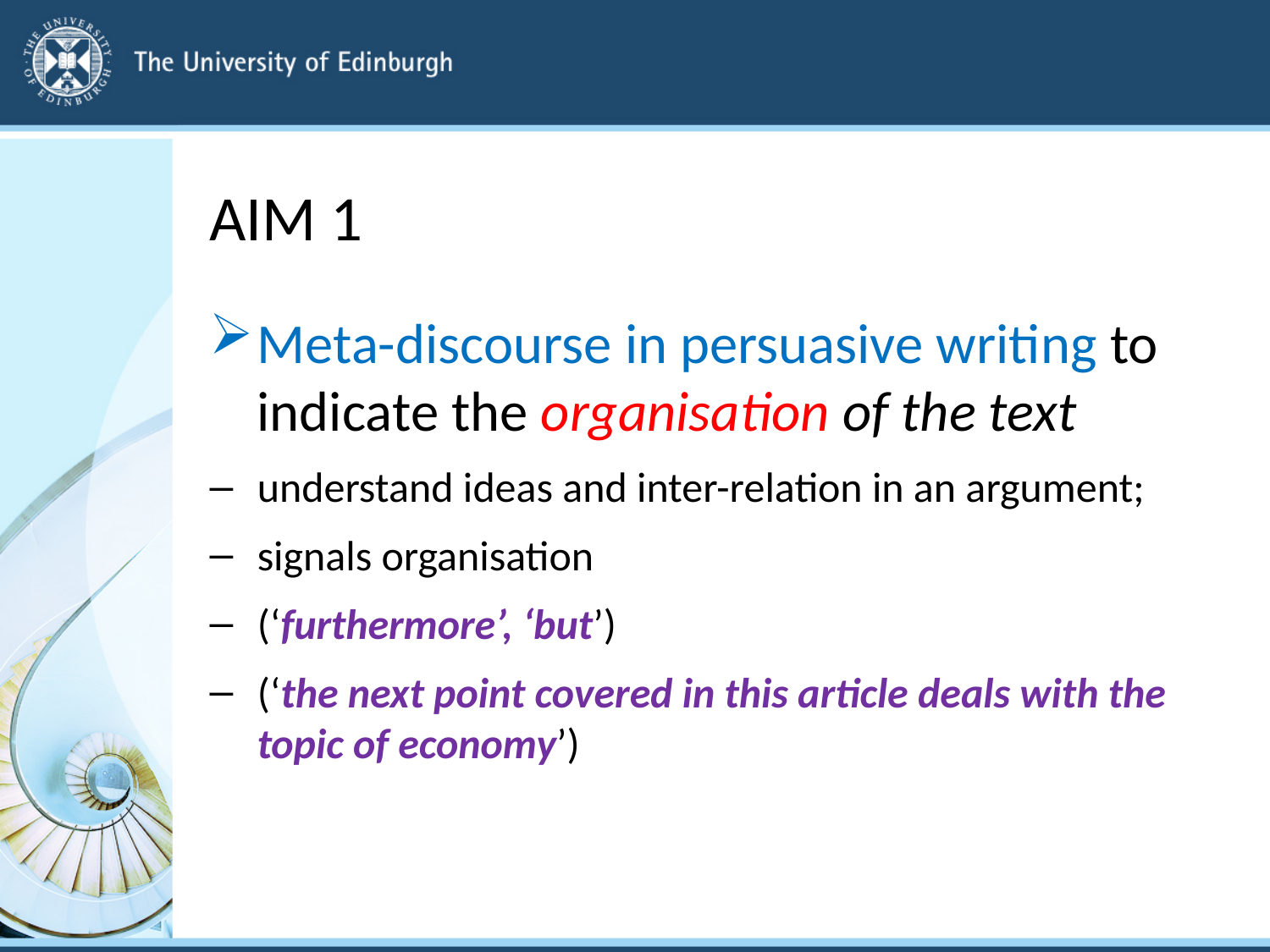

# AIM 1
Meta-discourse in persuasive writing to indicate the organisation of the text
understand ideas and inter-relation in an argument;
signals organisation
(‘furthermore’, ‘but’)
(‘the next point covered in this article deals with the topic of economy’)